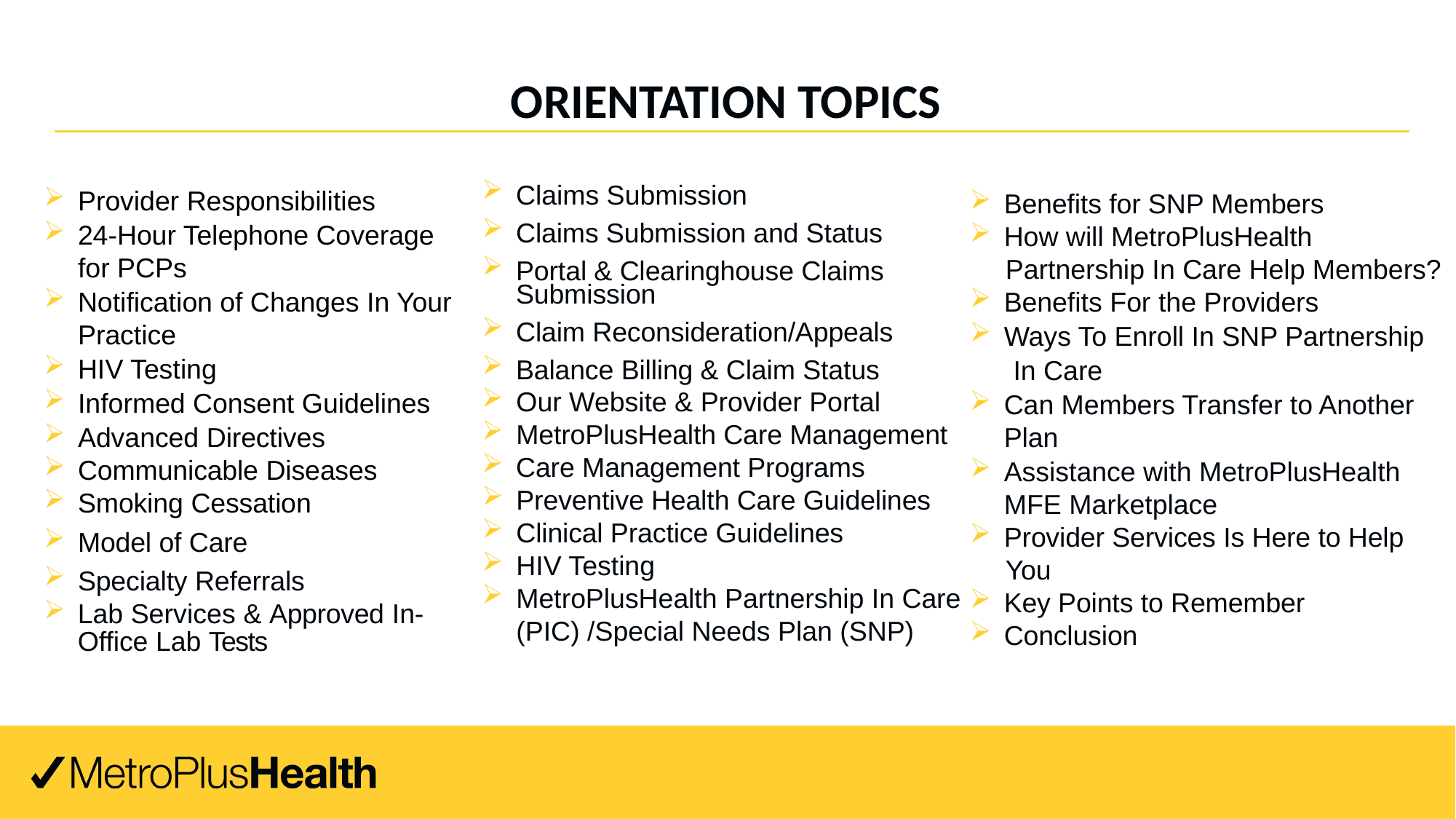

# ORIENTATION TOPICS

Provider Responsibilities
24-Hour Telephone Coverage for PCPs
Notification of Changes In Your Practice
HIV Testing
Informed Consent Guidelines
Advanced Directives
Communicable Diseases
Smoking Cessation
Model of Care
Specialty Referrals
Lab Services & Approved In-Office Lab Tests

Claims Submission
Claims Submission and Status
Portal & Clearinghouse Claims Submission
Claim Reconsideration/Appeals
Balance Billing & Claim Status
Our Website & Provider Portal
MetroPlusHealth Care Management
Care Management Programs
Preventive Health Care Guidelines
Clinical Practice Guidelines
HIV Testing
MetroPlusHealth Partnership In Care (PIC) /Special Needs Plan (SNP)
Benefits for SNP Members
How will MetroPlusHealth
	Partnership In Care Help Members?
Benefits For the Providers
Ways To Enroll In SNP Partnership
	 In Care
Can Members Transfer to Another Plan
Assistance with MetroPlusHealth MFE Marketplace
Provider Services Is Here to Help
	You
Key Points to Remember
Conclusion